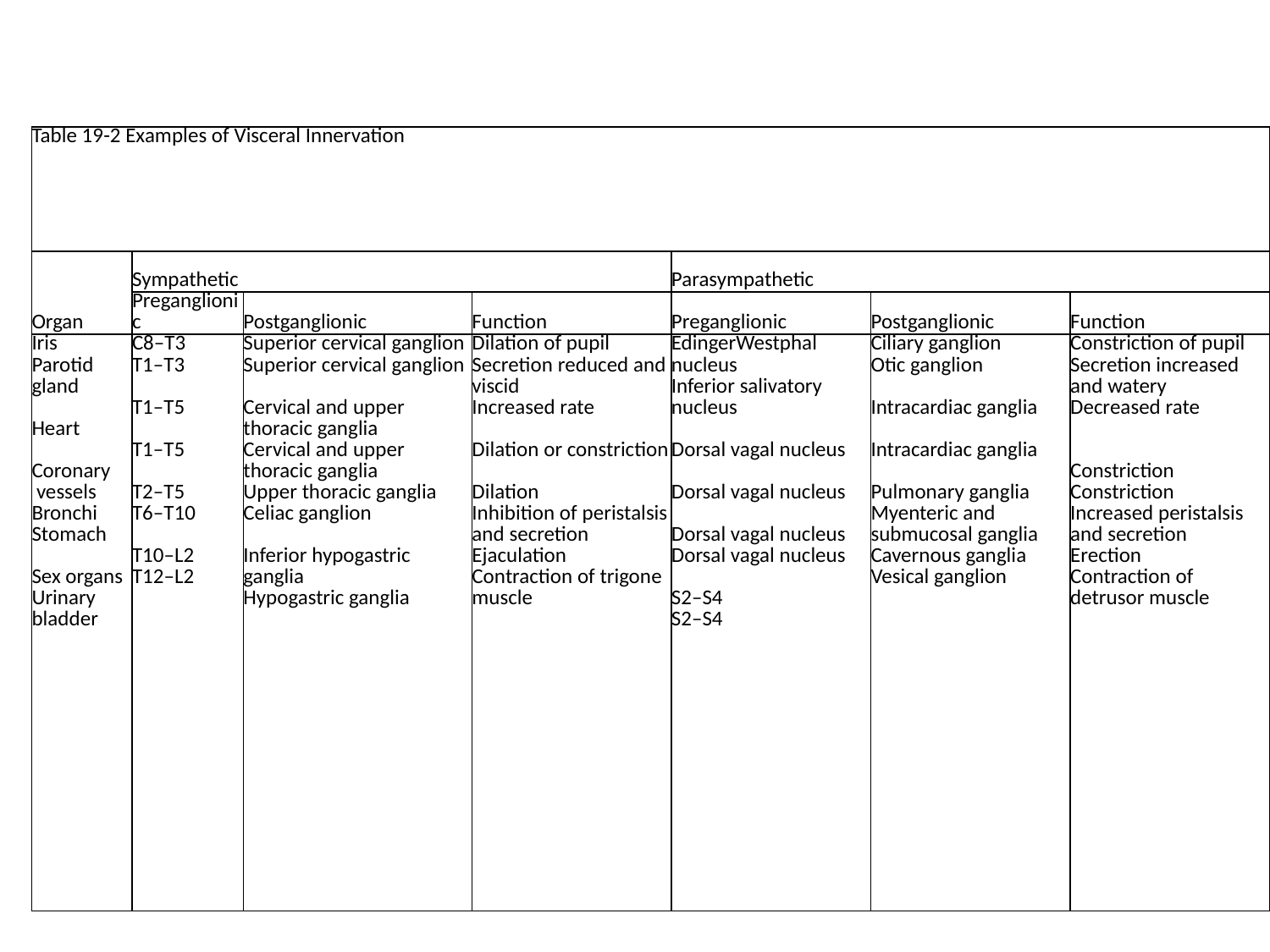

| Table 19-2 Examples of Visceral Innervation |  |  |  |  |  |  |
| --- | --- | --- | --- | --- | --- | --- |
| Organ | Sympathetic |  |  | Parasympathetic |  |  |
|  | Preganglionic | Postganglionic | Function | Preganglionic | Postganglionic | Function |
| Iris Parotid gland Heart Coronary vessels Bronchi Stomach Sex organs Urinary bladder | C8–T3 T1–T3 T1–T5 T1–T5 T2–T5 T6–T10 T10–L2 T12–L2 | Superior cervical ganglion Superior cervical ganglion Cervical and upper thoracic ganglia Cervical and upper thoracic ganglia Upper thoracic ganglia Celiac ganglion Inferior hypogastric ganglia Hypogastric ganglia | Dilation of pupil Secretion reduced and viscid Increased rate Dilation or constriction Dilation Inhibition of peristalsis and secretion Ejaculation Contraction of trigone muscle | EdingerWestphal nucleus Inferior salivatory nucleus Dorsal vagal nucleus Dorsal vagal nucleus Dorsal vagal nucleus Dorsal vagal nucleus S2–S4 S2–S4 | Ciliary ganglion Otic ganglion Intracardiac ganglia Intracardiac ganglia Pulmonary ganglia Myenteric and submucosal ganglia Cavernous ganglia Vesical ganglion | Constriction of pupil Secretion increased and watery Decreased rate Constriction Constriction Increased peristalsis and secretion Erection Contraction of detrusor muscle |